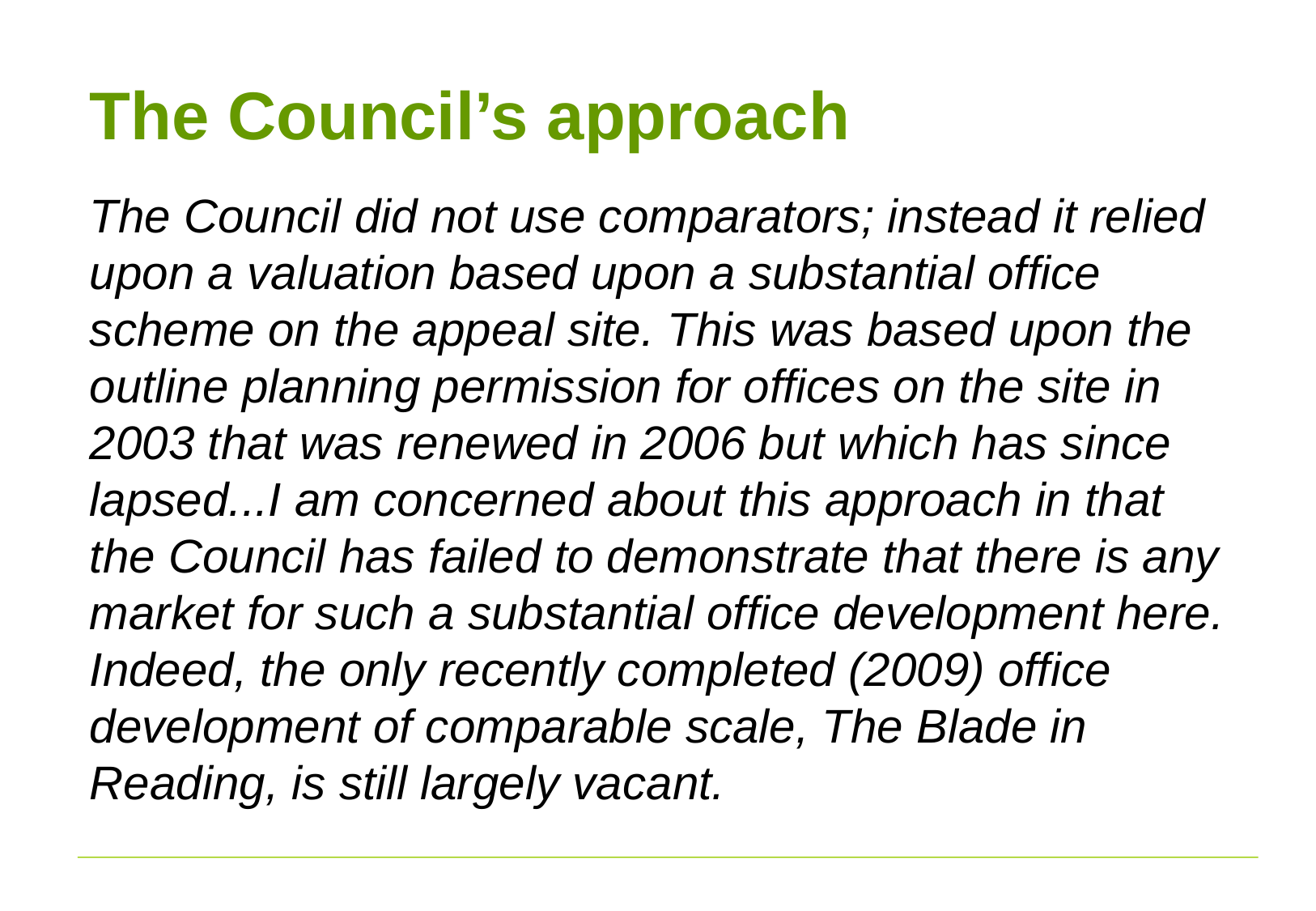

# The Council’s approach
The Council did not use comparators; instead it relied upon a valuation based upon a substantial office scheme on the appeal site. This was based upon the outline planning permission for offices on the site in 2003 that was renewed in 2006 but which has since lapsed...I am concerned about this approach in that the Council has failed to demonstrate that there is any market for such a substantial office development here. Indeed, the only recently completed (2009) office development of comparable scale, The Blade in Reading, is still largely vacant.